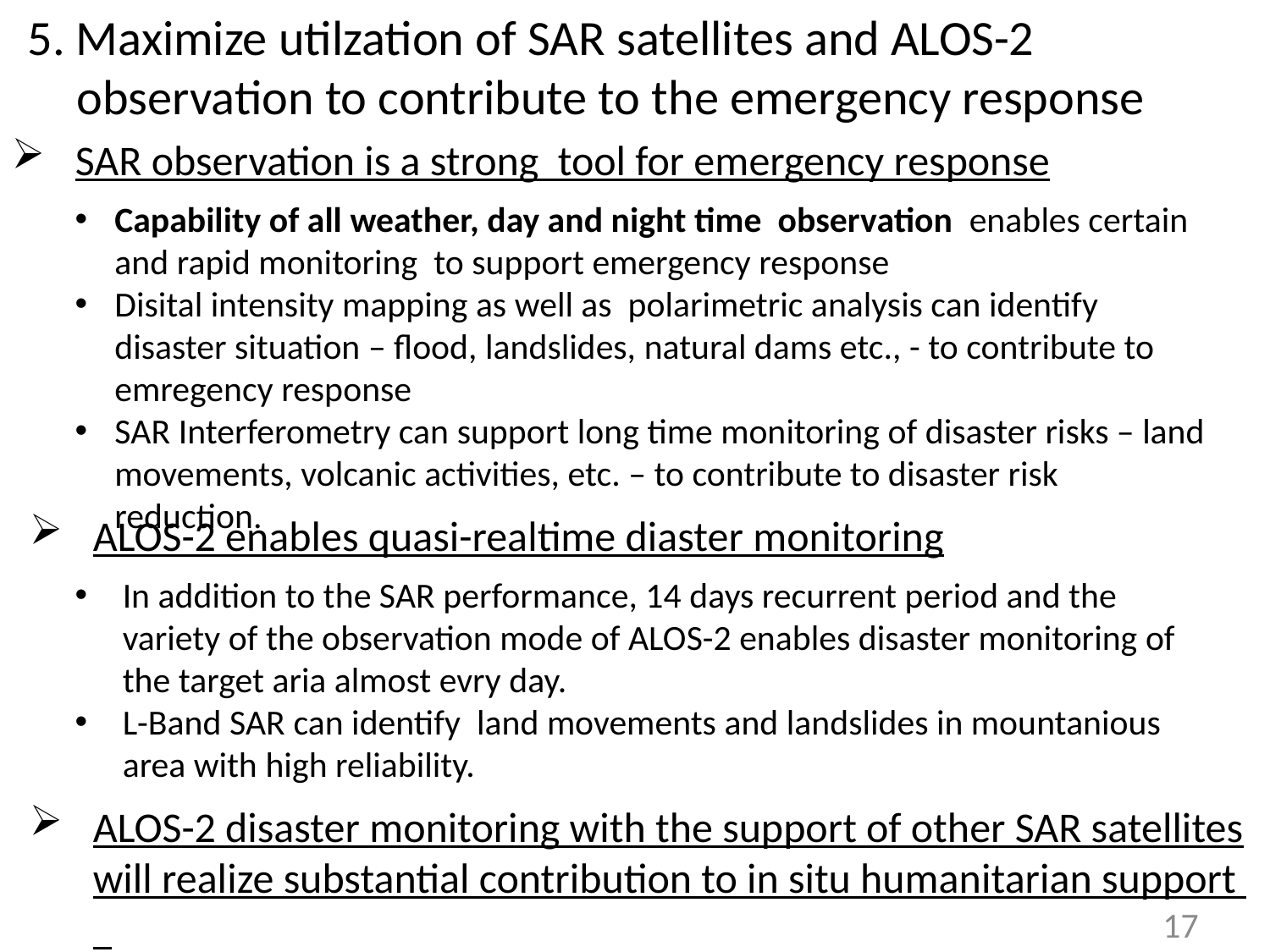

5. Maximize utilzation of SAR satellites and ALOS-2 observation to contribute to the emergency response
SAR observation is a strong  tool for emergency response
Capability of all weather, day and night time  observation  enables certain and rapid monitoring  to support emergency response
Disital intensity mapping as well as  polarimetric analysis can identify disaster situation – flood, landslides, natural dams etc., - to contribute to emregency response
SAR Interferometry can support long time monitoring of disaster risks – land movements, volcanic activities, etc. – to contribute to disaster risk reduction.
ALOS-2 enables quasi-realtime diaster monitoring
In addition to the SAR performance, 14 days recurrent period and the variety of the observation mode of ALOS-2 enables disaster monitoring of the target aria almost evry day.
L-Band SAR can identify  land movements and landslides in mountanious area with high reliability.
ALOS-2 disaster monitoring with the support of other SAR satellites will realize substantial contribution to in situ humanitarian support
17